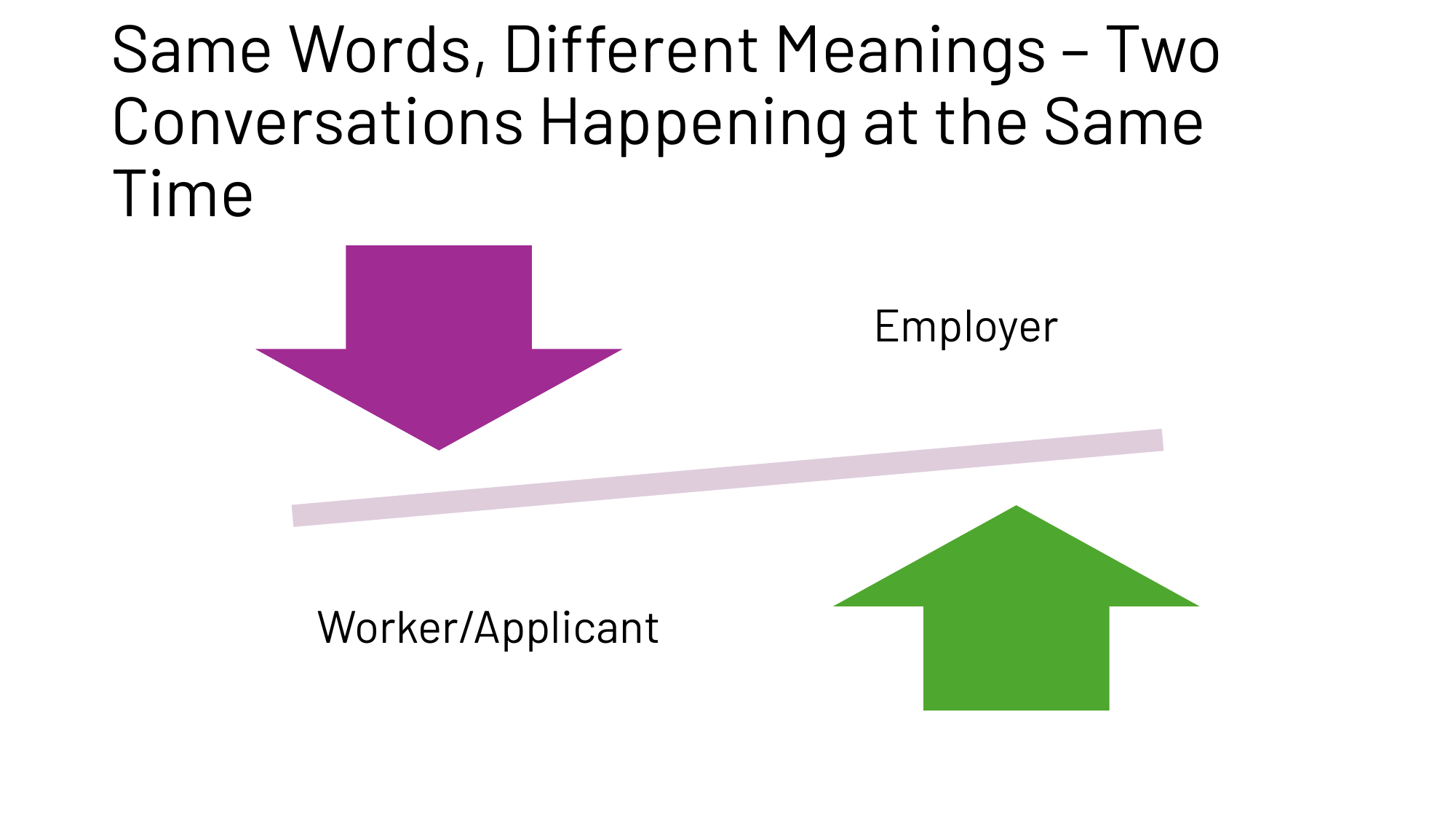

# Same Words, Different Meanings – Two Conversations Happening at the Same Time
Employer
Worker/Applicant